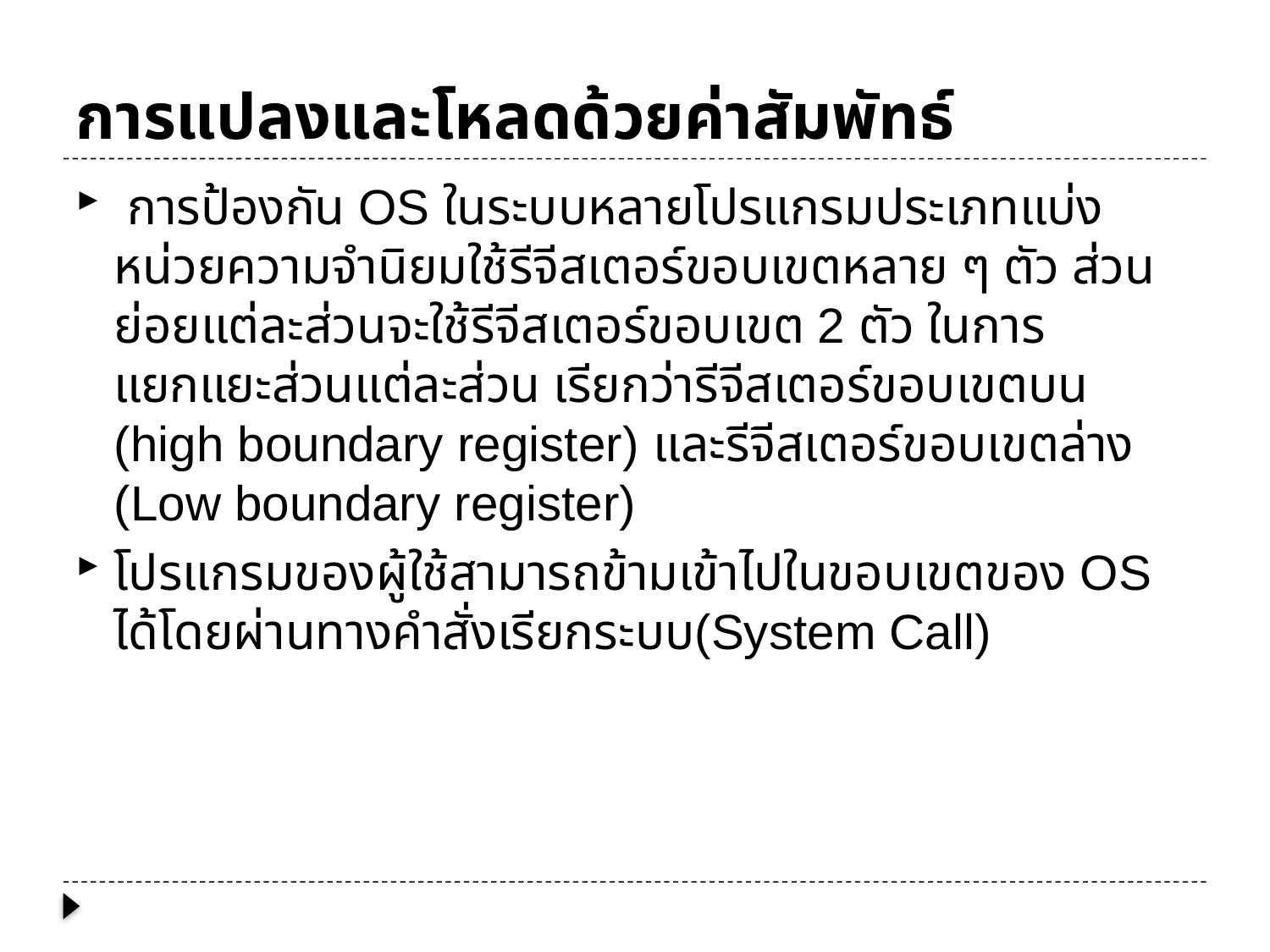

# การแปลงและโหลดด้วยค่าสัมพัทธ์
 การป้องกัน OS ในระบบหลายโปรแกรมประเภทแบ่งหน่วยความจำนิยมใช้รีจีสเตอร์ขอบเขตหลาย ๆ ตัว ส่วนย่อยแต่ละส่วนจะใช้รีจีสเตอร์ขอบเขต 2 ตัว ในการแยกแยะส่วนแต่ละส่วน เรียกว่ารีจีสเตอร์ขอบเขตบน (high boundary register) และรีจีสเตอร์ขอบเขตล่าง (Low boundary register)
โปรแกรมของผู้ใช้สามารถข้ามเข้าไปในขอบเขตของ OS ได้โดยผ่านทางคำสั่งเรียกระบบ(System Call)